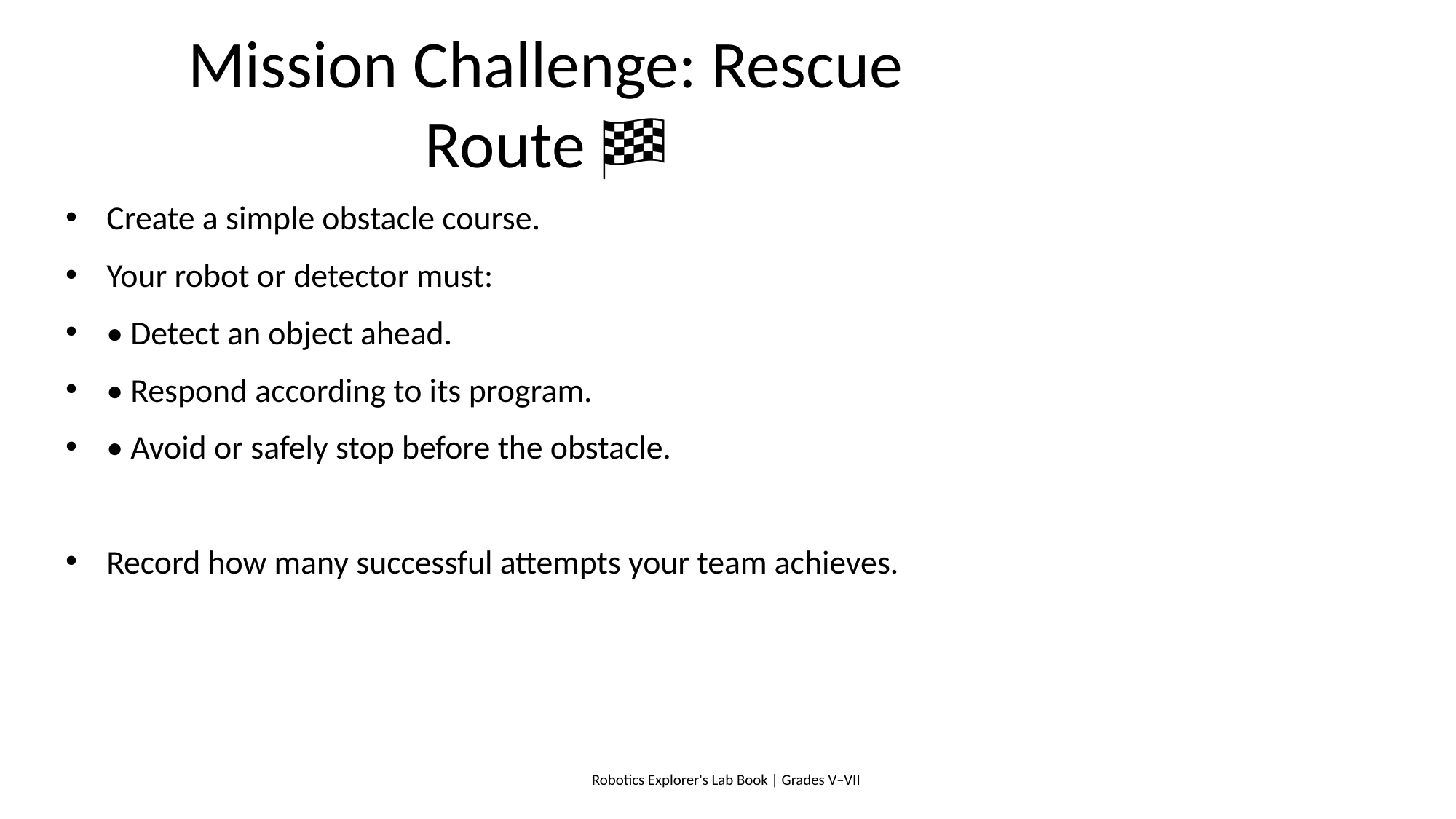

# Mission Challenge: Rescue Route 🏁
Create a simple obstacle course.
Your robot or detector must:
• Detect an object ahead.
• Respond according to its program.
• Avoid or safely stop before the obstacle.

Record how many successful attempts your team achieves.
Robotics Explorer's Lab Book | Grades V–VII